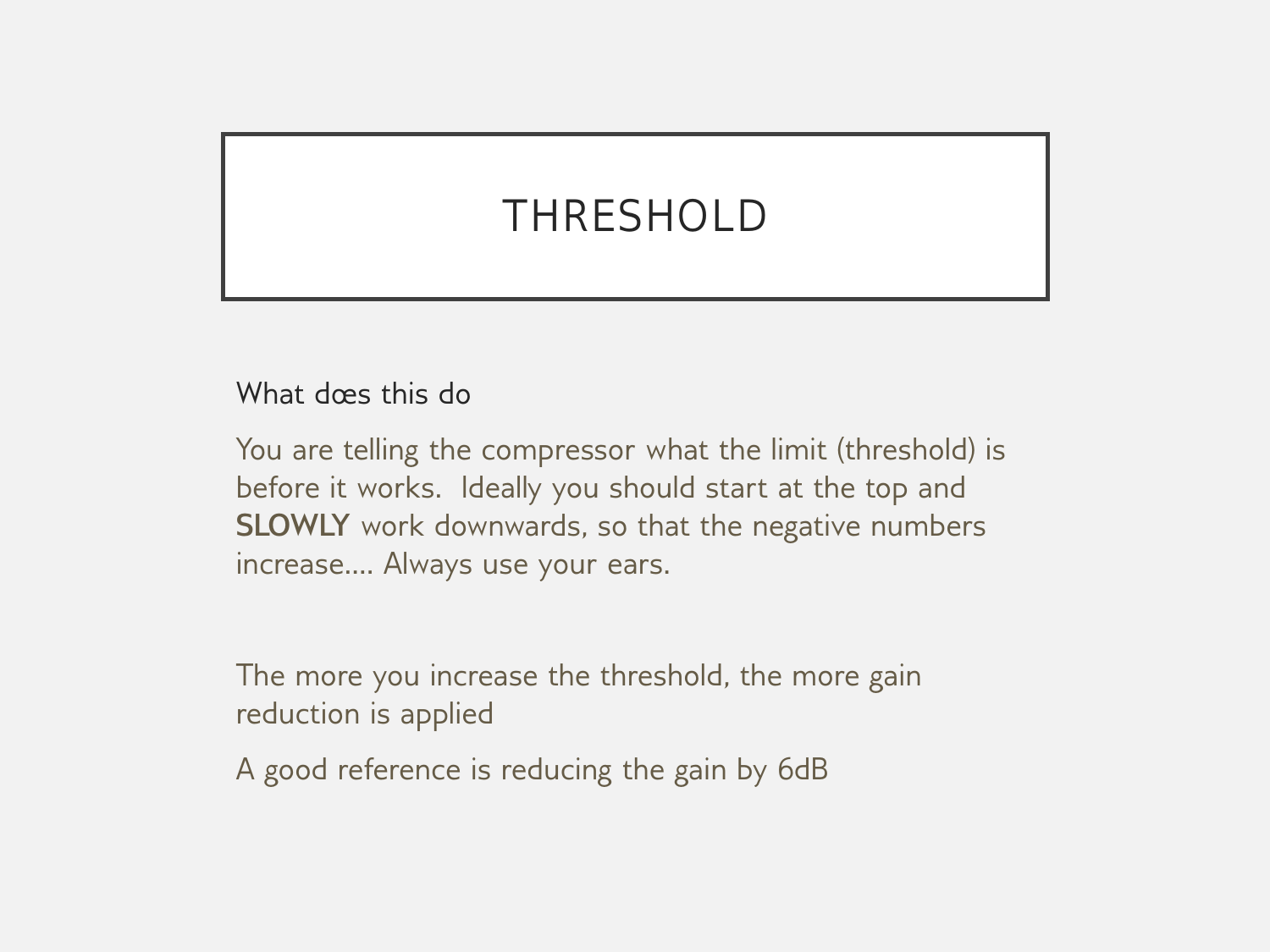

# Threshold
What does this do
You are telling the compressor what the limit (threshold) is before it works.  Ideally you should start at the top and SLOWLY work downwards, so that the negative numbers increase…. Always use your ears.

The more you increase the threshold, the more gain reduction is applied
A good reference is reducing the gain by 6dB